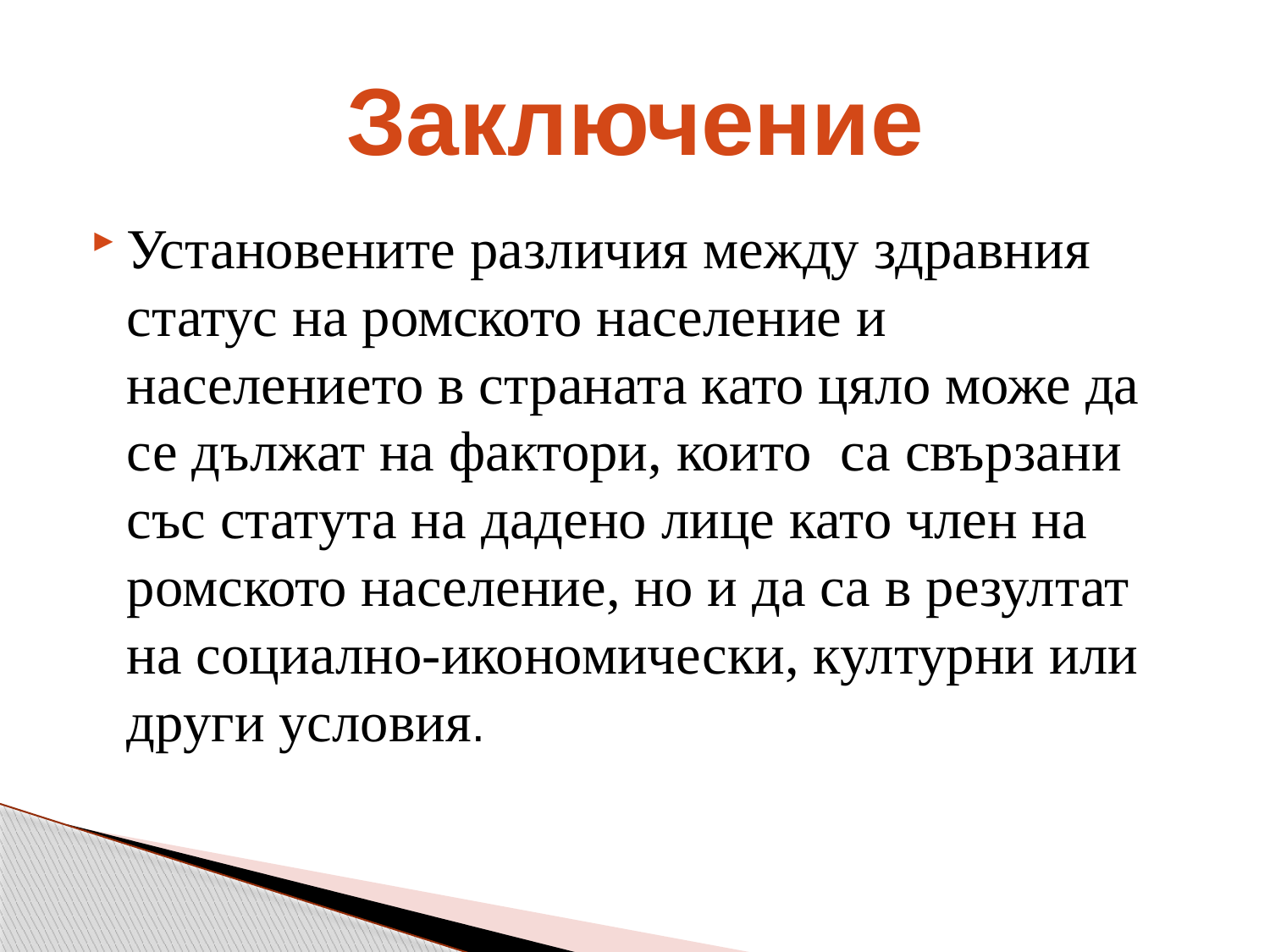

# Заключение
Установените различия между здравния статус на ромското население и населението в страната като цяло може да се дължат на фактори, които  са свързани със статута на дадено лице като член на ромското население, но и да са в резултат на социално-икономически, културни или други условия.